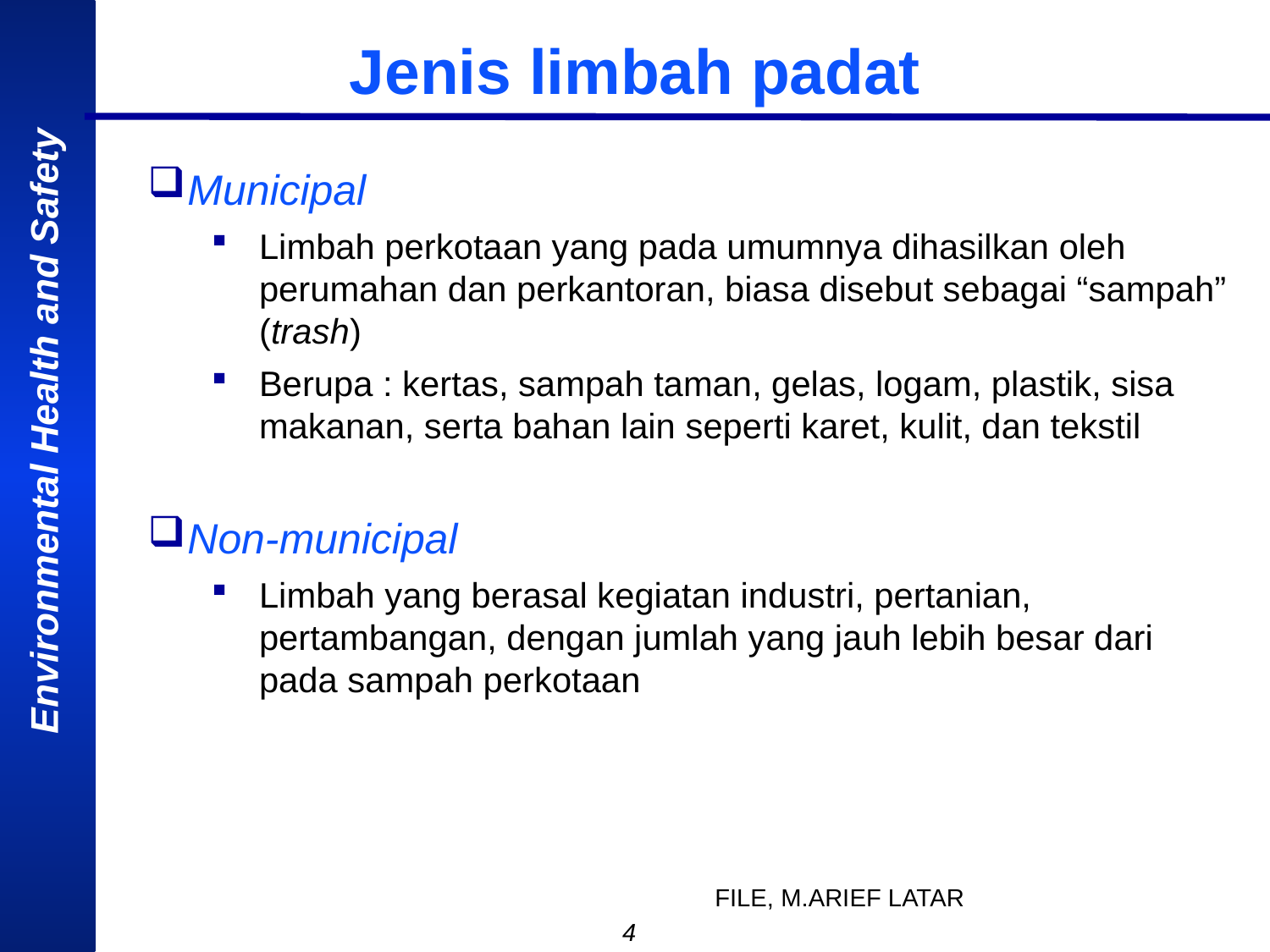

# Jenis limbah padat
Municipal
Limbah perkotaan yang pada umumnya dihasilkan oleh perumahan dan perkantoran, biasa disebut sebagai “sampah” (trash)
Berupa : kertas, sampah taman, gelas, logam, plastik, sisa makanan, serta bahan lain seperti karet, kulit, dan tekstil

Non-municipal
Limbah yang berasal kegiatan industri, pertanian, pertambangan, dengan jumlah yang jauh lebih besar dari pada sampah perkotaan
FILE, M.ARIEF LATAR